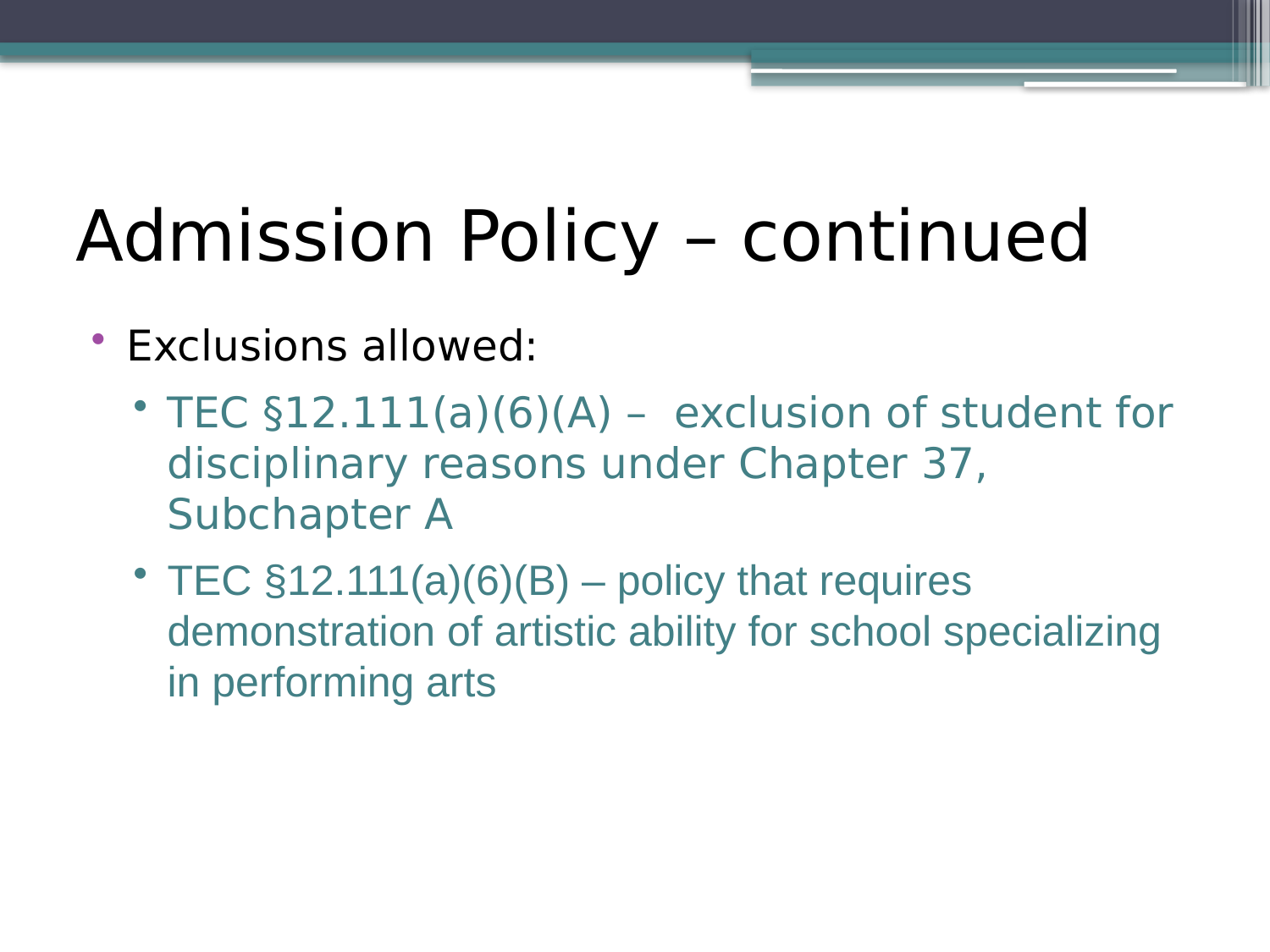

# Admission Policy – continued
Exclusions allowed:
TEC §12.111(a)(6)(A) –  exclusion of student for disciplinary reasons under Chapter 37, Subchapter A
TEC §12.111(a)(6)(B) – policy that requires demonstration of artistic ability for school specializing in performing arts